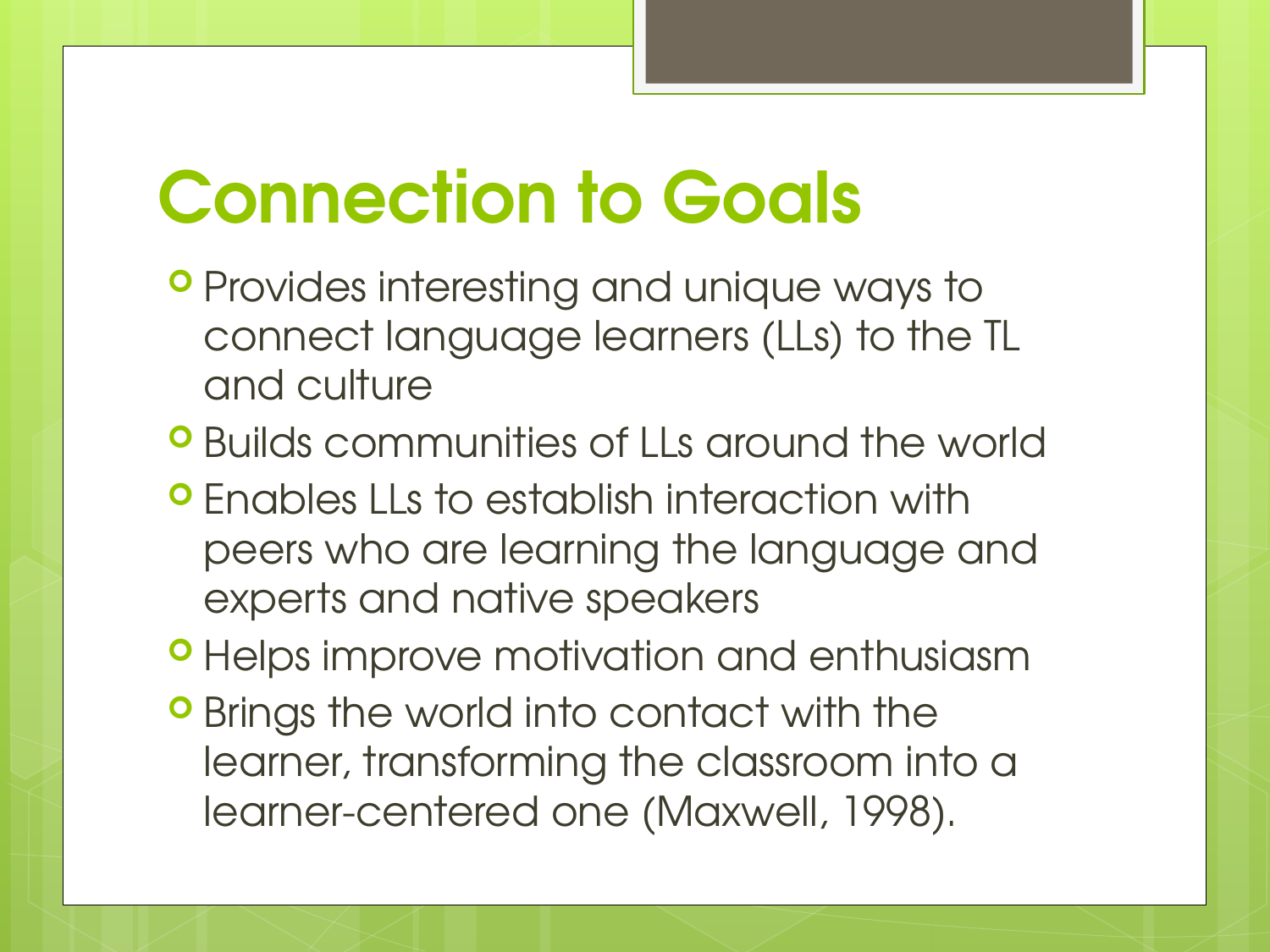

# Connection to Goals
Provides interesting and unique ways to connect language learners (LLs) to the TL and culture
Builds communities of LLs around the world
Enables LLs to establish interaction with peers who are learning the language and experts and native speakers
Helps improve motivation and enthusiasm
Brings the world into contact with the learner, transforming the classroom into a learner-centered one (Maxwell, 1998).